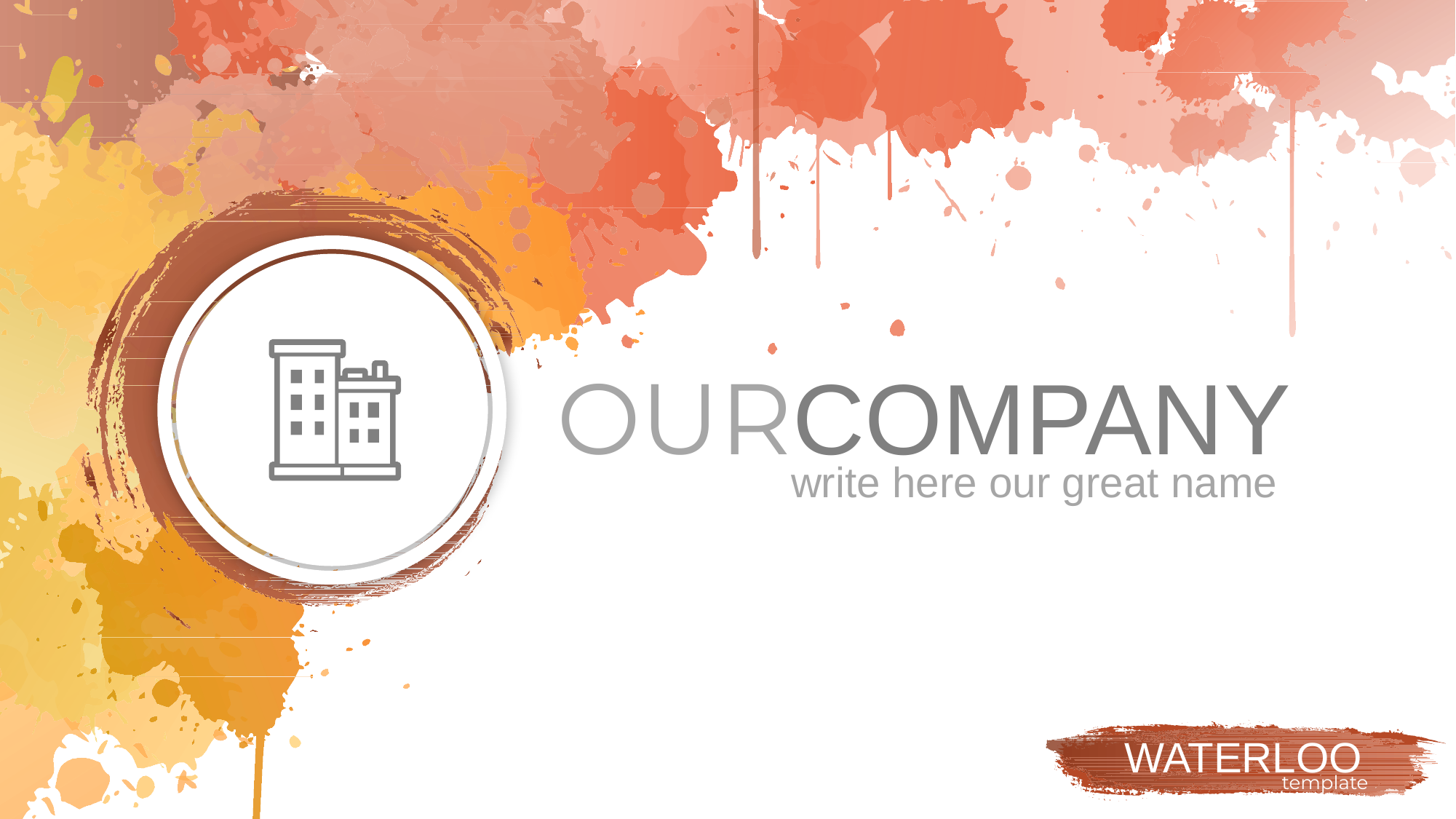

OURCOMPANY
write here our great name

WATERLOO
template